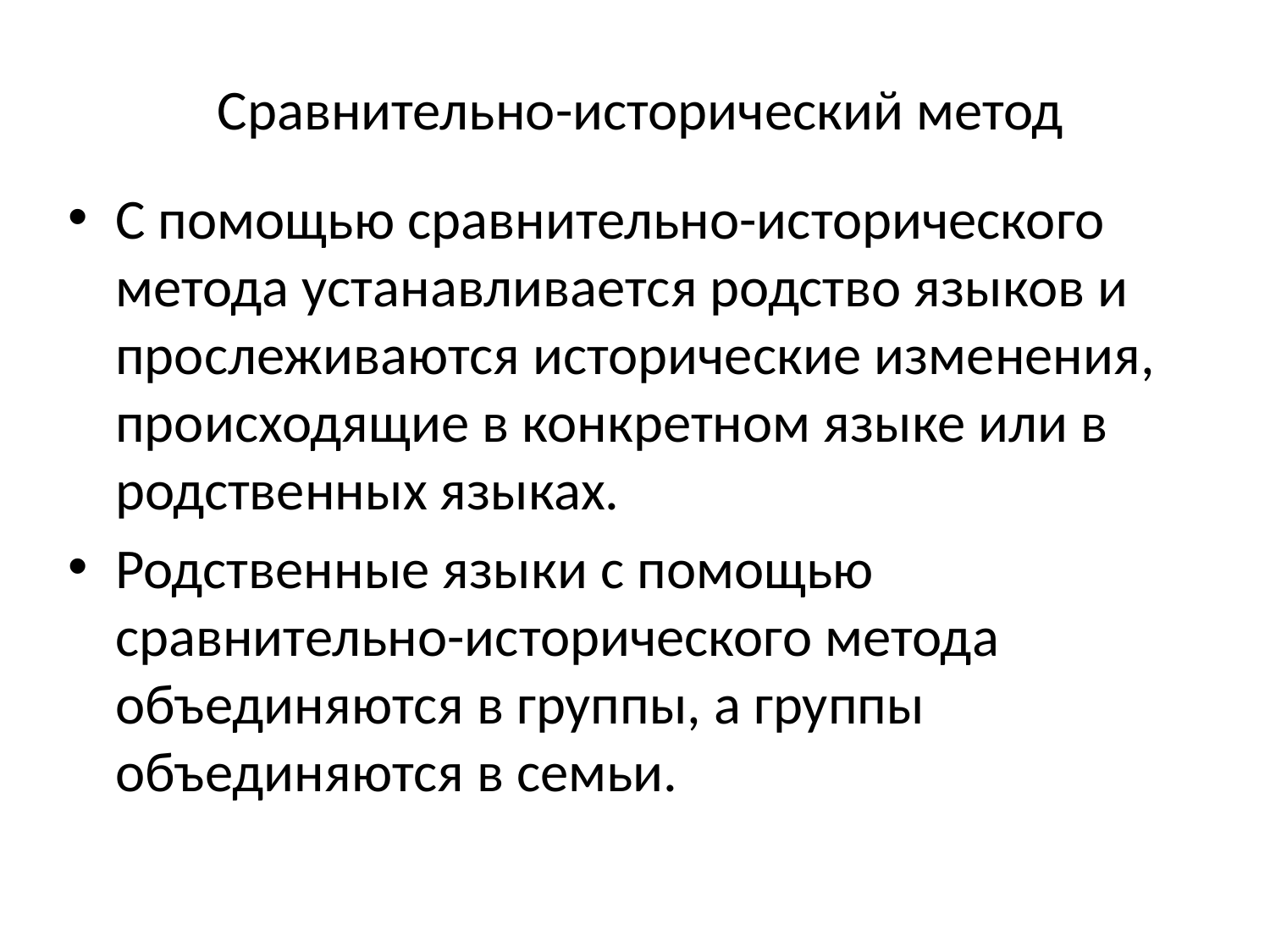

# Сравнительно-исторический метод
С помощью сравнительно-исторического метода устанавливается родство языков и прослеживаются исторические изменения, происходящие в конкретном языке или в родственных языках.
Родственные языки с помощью сравнительно-исторического метода объединяются в группы, а группы объединяются в семьи.